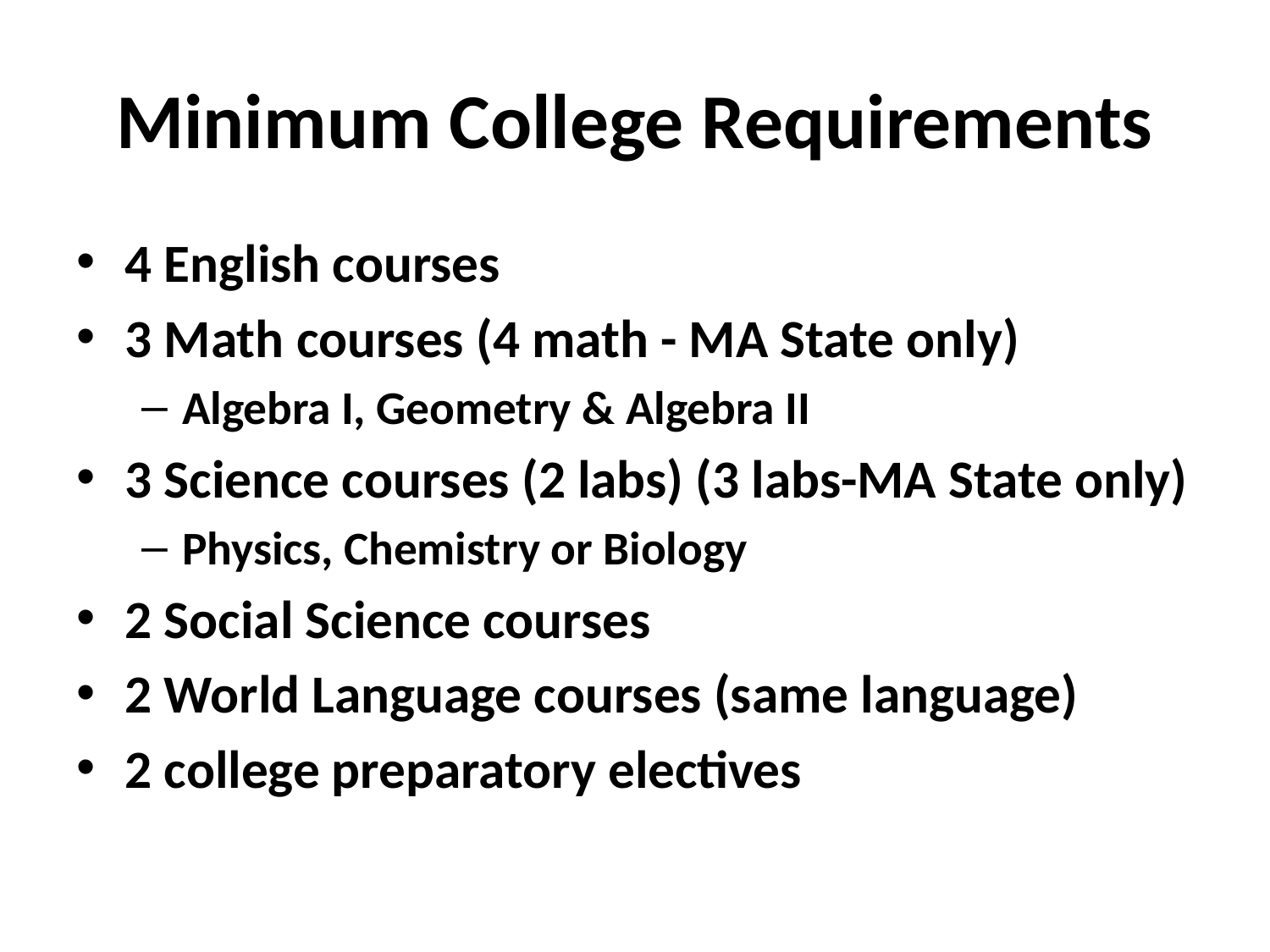

# Minimum College Requirements
4 English courses
3 Math courses (4 math - MA State only)
Algebra I, Geometry & Algebra II
3 Science courses (2 labs) (3 labs-MA State only)
Physics, Chemistry or Biology
2 Social Science courses
2 World Language courses (same language)
2 college preparatory electives